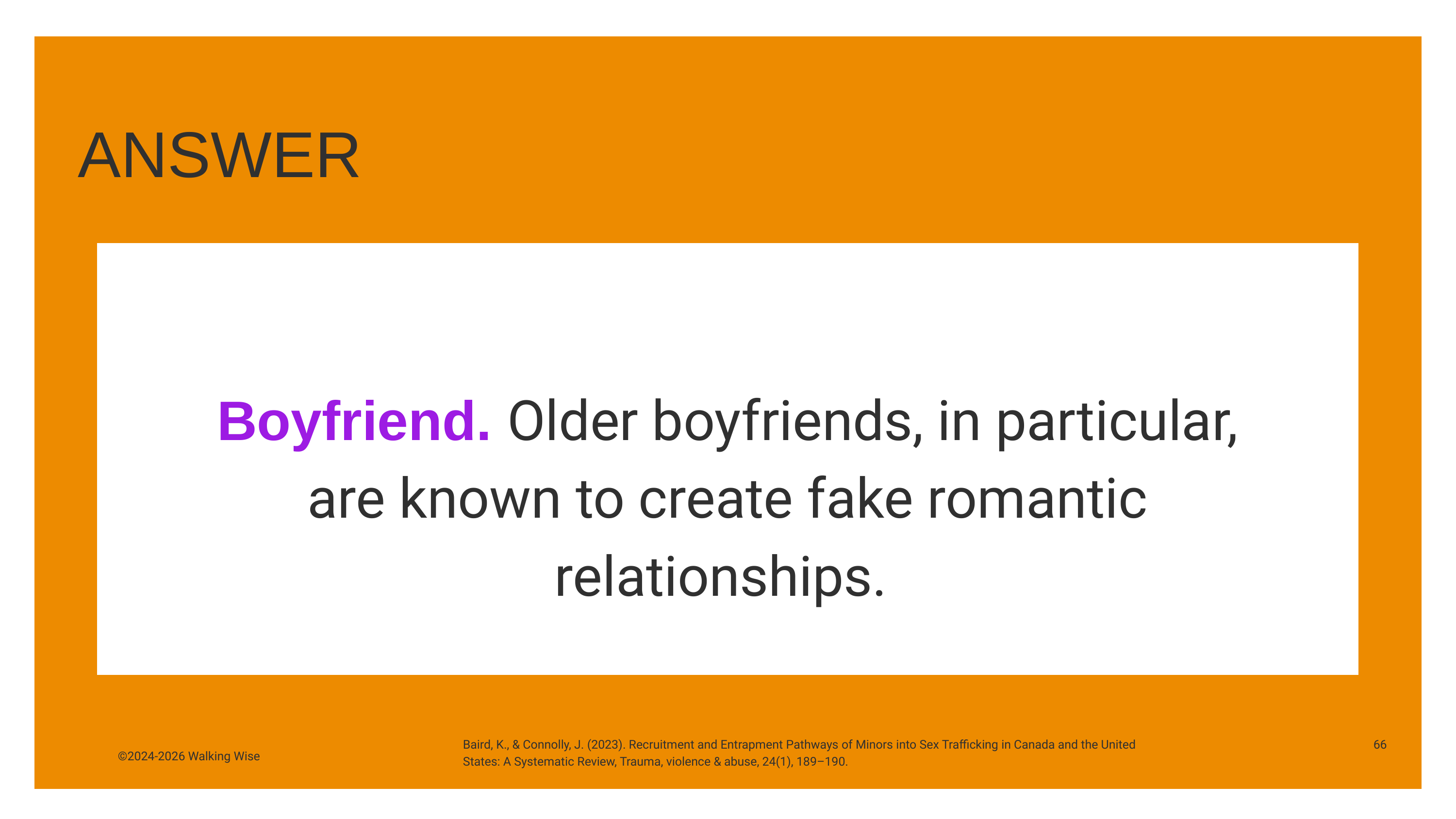

ANSWER

Boyfriend. Older boyfriends, in particular, are known to create fake romantic relationships.
Baird, K., & Connolly, J. (2023). Recruitment and Entrapment Pathways of Minors into Sex Trafficking in Canada and the United States: A Systematic Review, Trauma, violence & abuse, 24(1), 189–190.
66
©2024-2026 Walking Wise